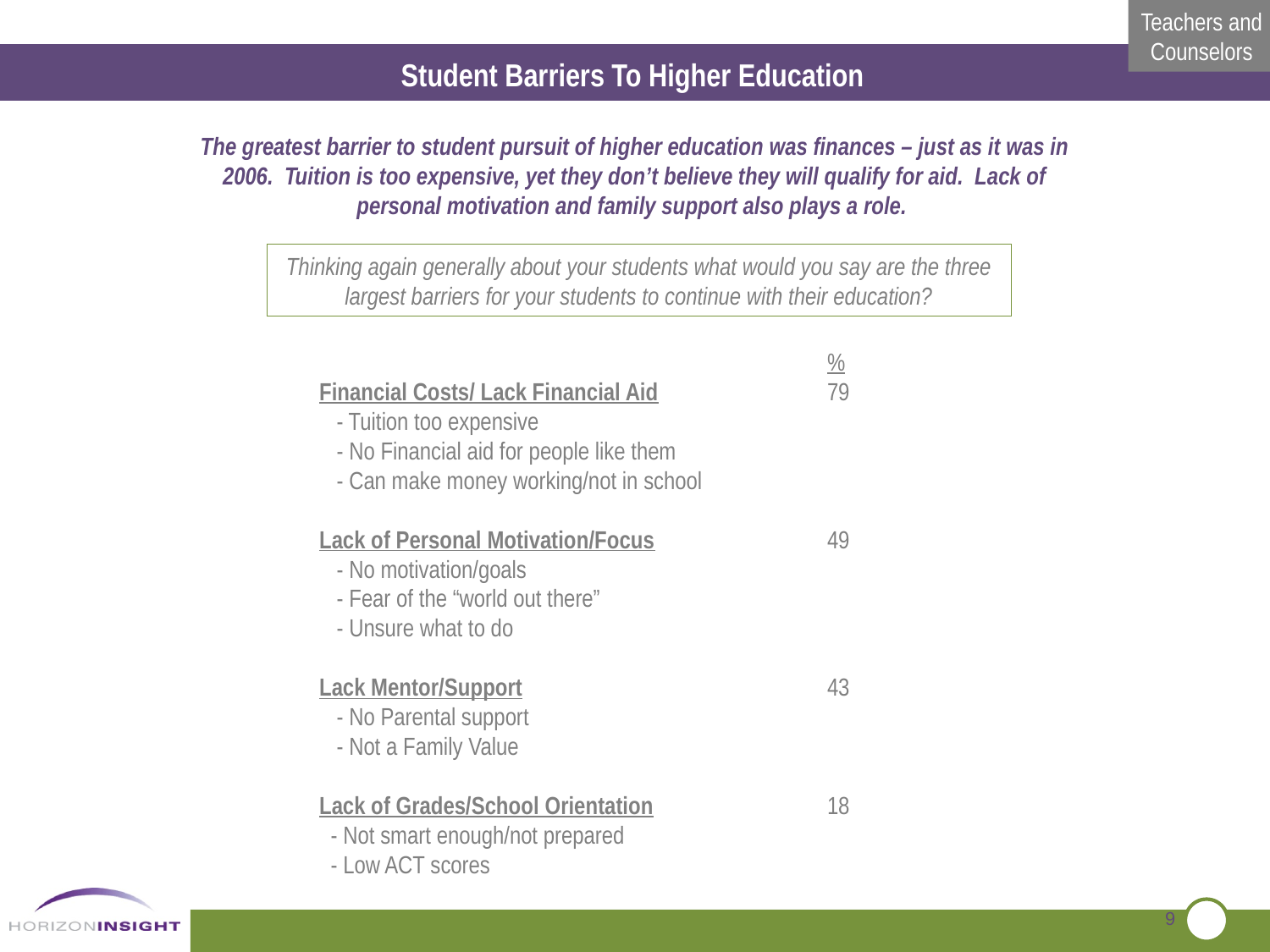

Student Barriers To Higher Education
The greatest barrier to student pursuit of higher education was finances – just as it was in 2006.  Tuition is too expensive, yet they don’t believe they will qualify for aid.  Lack of personal motivation and family support also plays a role.
Thinking again generally about your students what would you say are the three largest barriers for your students to continue with their education?
				%
Financial Costs/ Lack Financial Aid		79
   - Tuition too expensive
   - No Financial aid for people like them
   - Can make money working/not in school

Lack of Personal Motivation/Focus		49
   - No motivation/goals
   - Fear of the “world out there”
   - Unsure what to do

Lack Mentor/Support			43
   - No Parental support
   - Not a Family Value

Lack of Grades/School Orientation		18
  - Not smart enough/not prepared
  - Low ACT scores